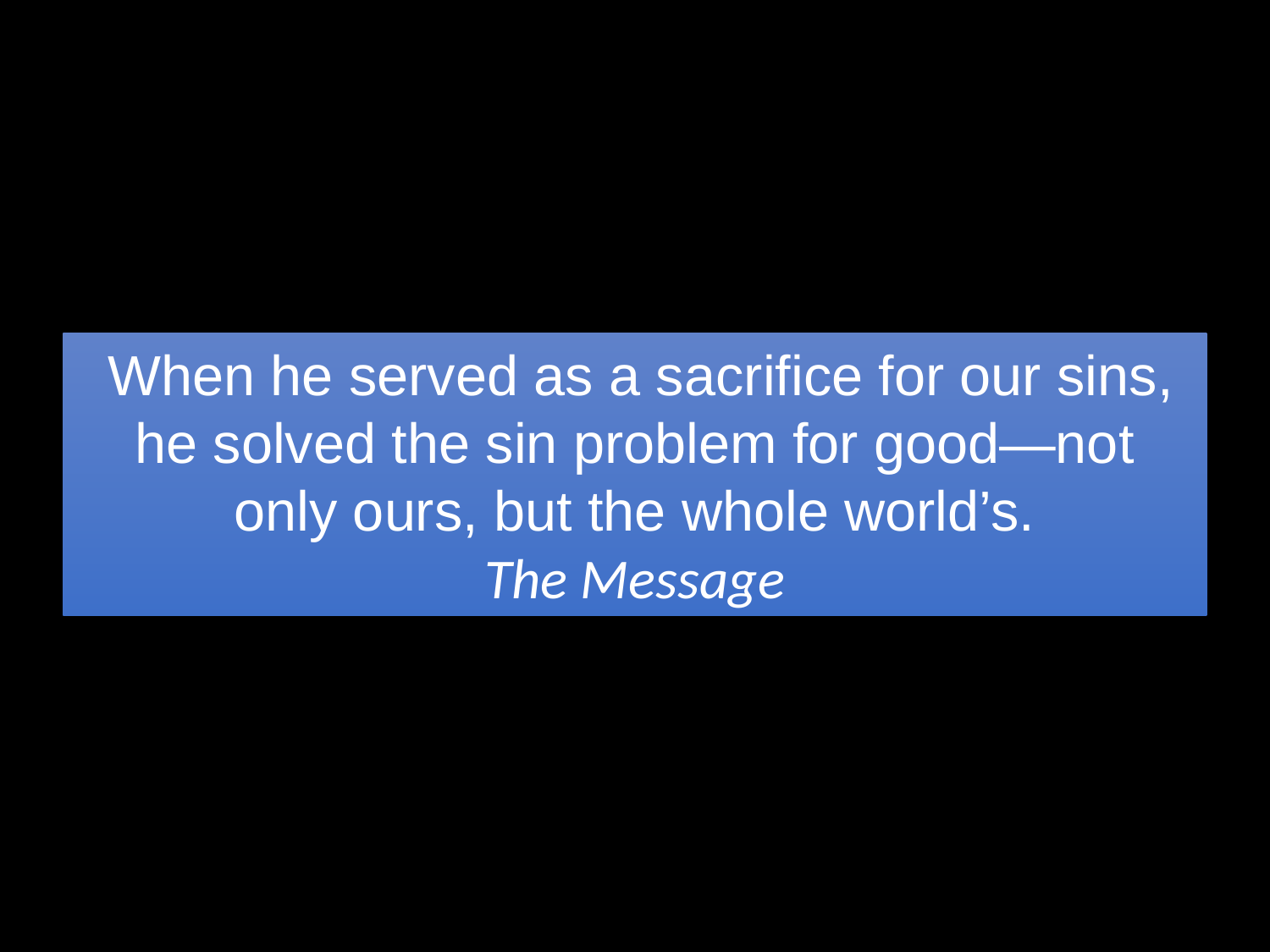

When he served as a sacrifice for our sins, he solved the sin problem for good—not only ours, but the whole world’s.
The Message